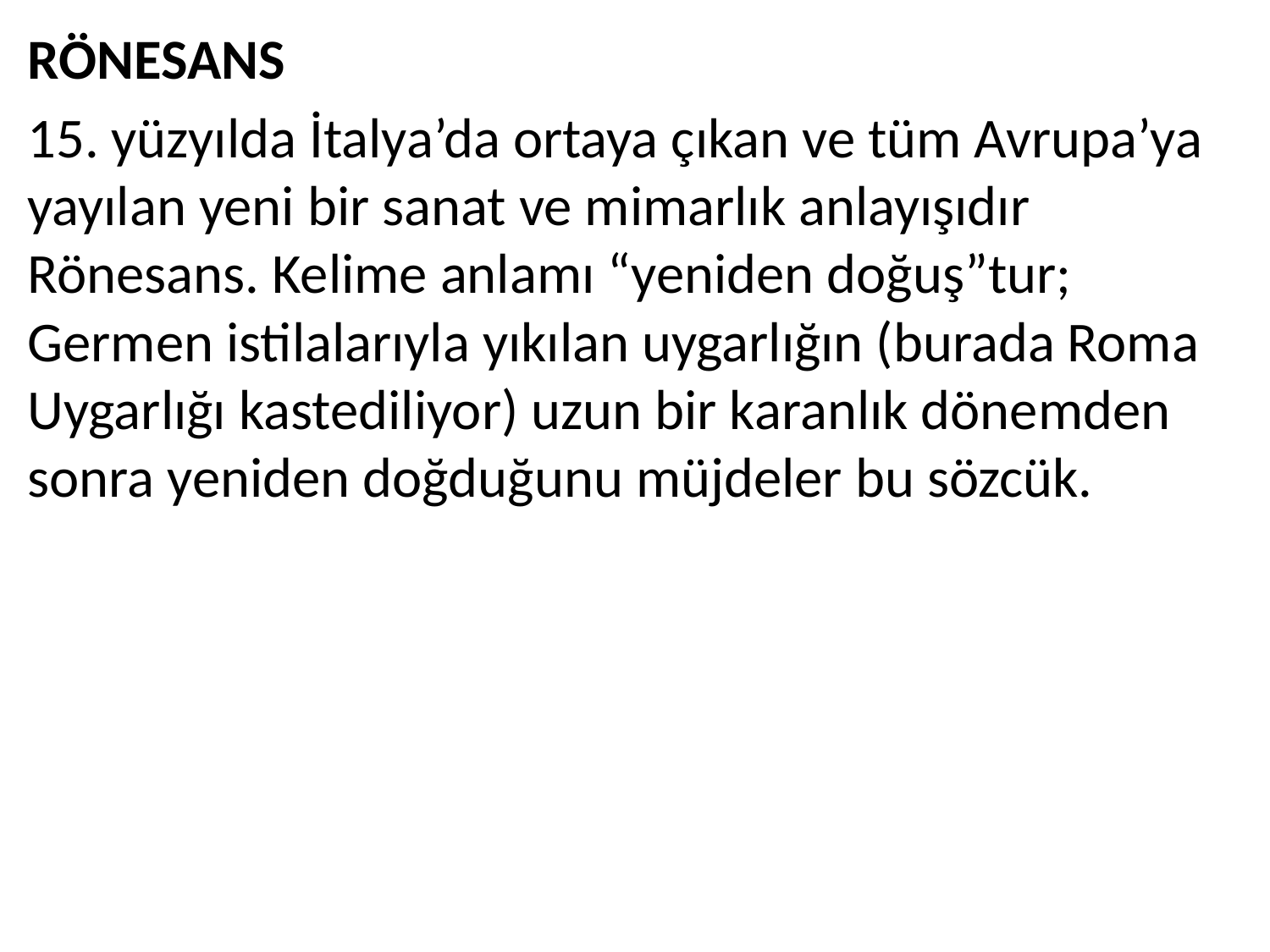

RÖNESANS
15. yüzyılda İtalya’da ortaya çıkan ve tüm Avrupa’ya yayılan yeni bir sanat ve mimarlık anlayışıdır Rönesans. Kelime anlamı “yeniden doğuş”tur; Germen istilalarıyla yıkılan uygarlığın (burada Roma Uygarlığı kastediliyor) uzun bir karanlık dönemden sonra yeniden doğduğunu müjdeler bu sözcük.